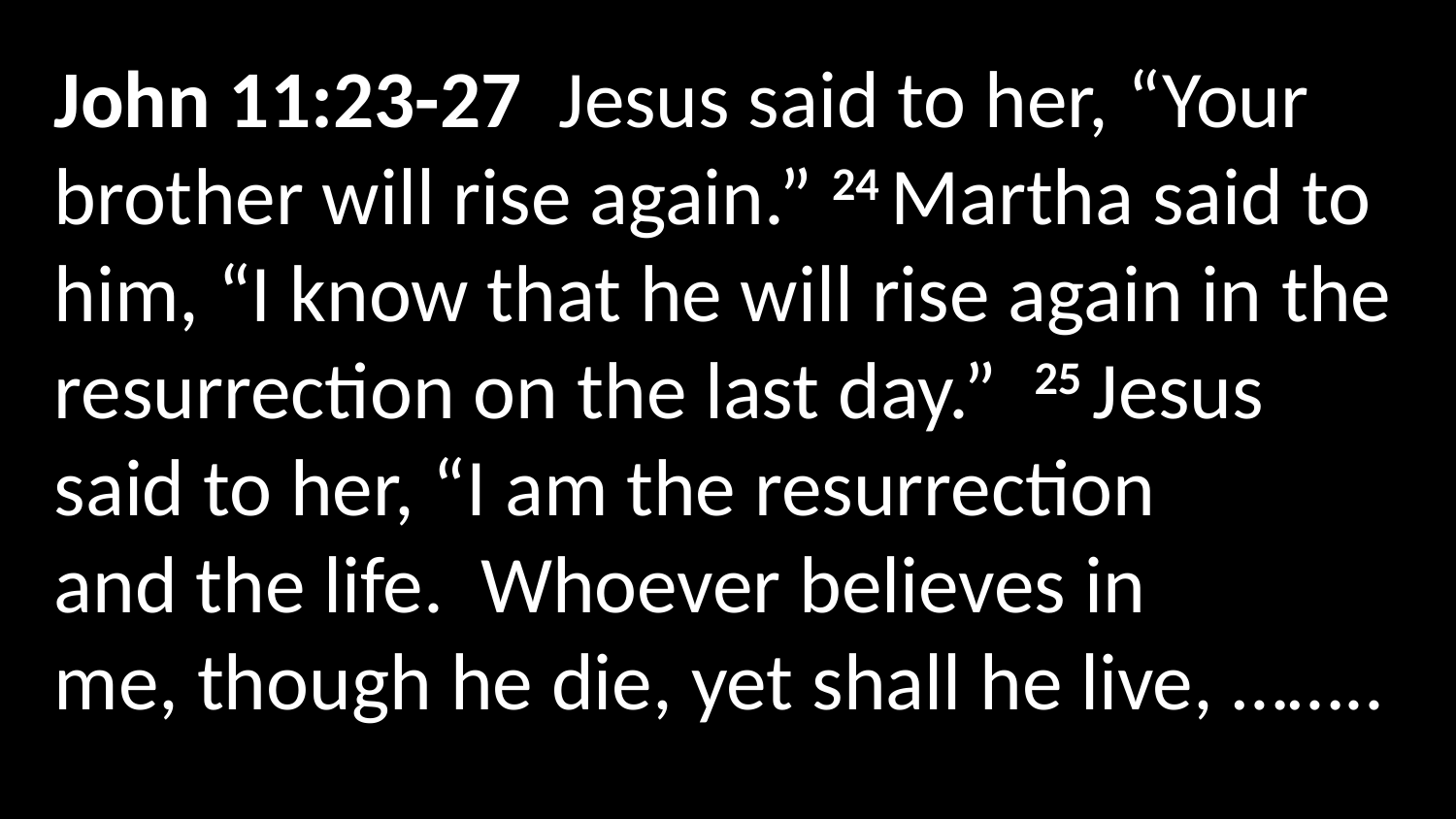

John 11:23-27  Jesus said to her, “Your brother will rise again.” 24 Martha said to him, “I know that he will rise again in the resurrection on the last day.”  25 Jesus said to her, “I am the resurrection and the life.  Whoever believes in me, though he die, yet shall he live, ……..